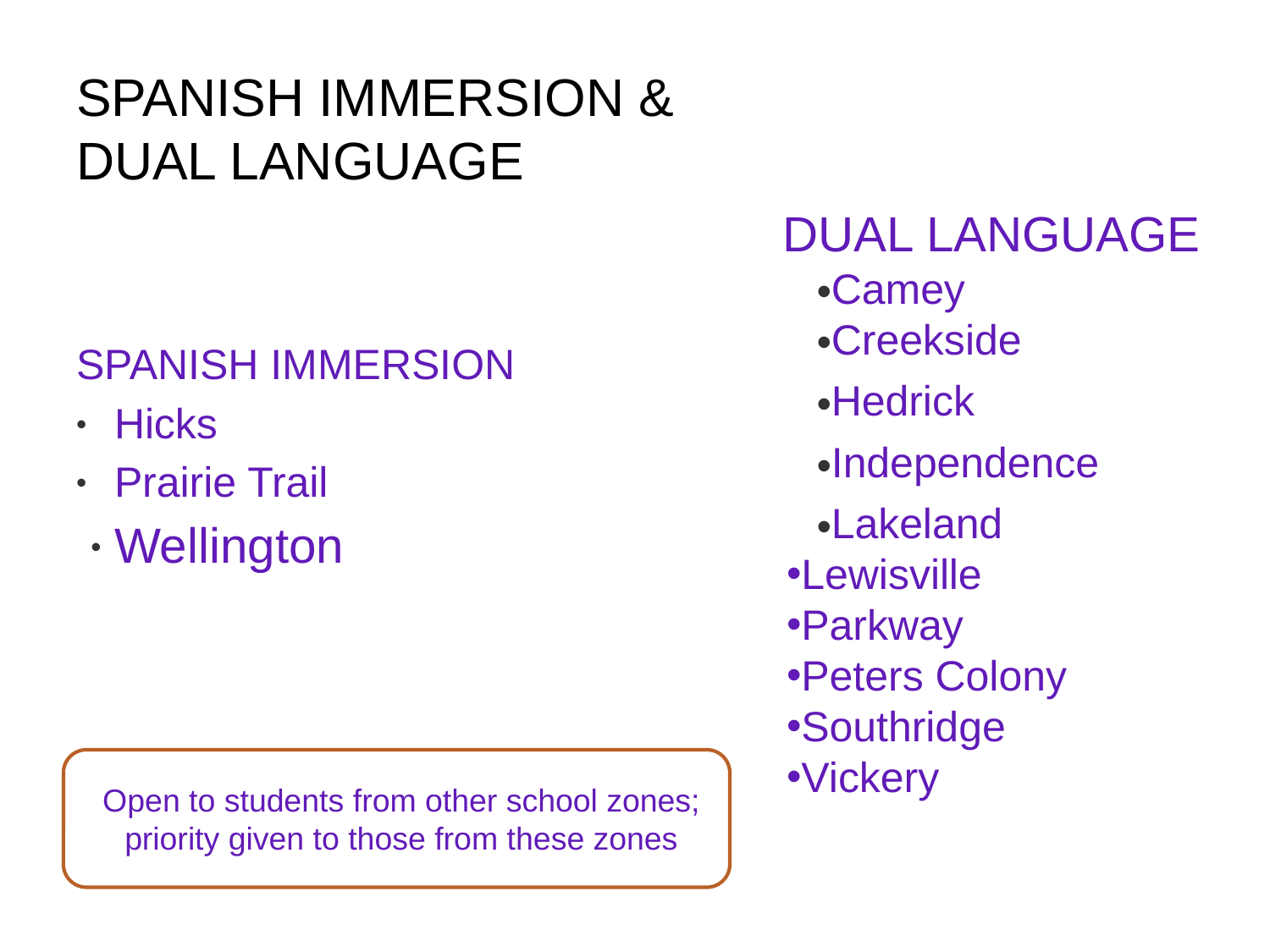

# SPANISH IMMERSION &
DUAL LANGUAGE
DUAL LANGUAGE
Camey
Creekside
Hedrick
Independence
Lakeland
Lewisville
Parkway
Peters Colony
Southridge
Vickery
SPANISH IMMERSION
Hicks
Prairie Trail
Wellington

Open to students from other school zones; priority given to those from these zones